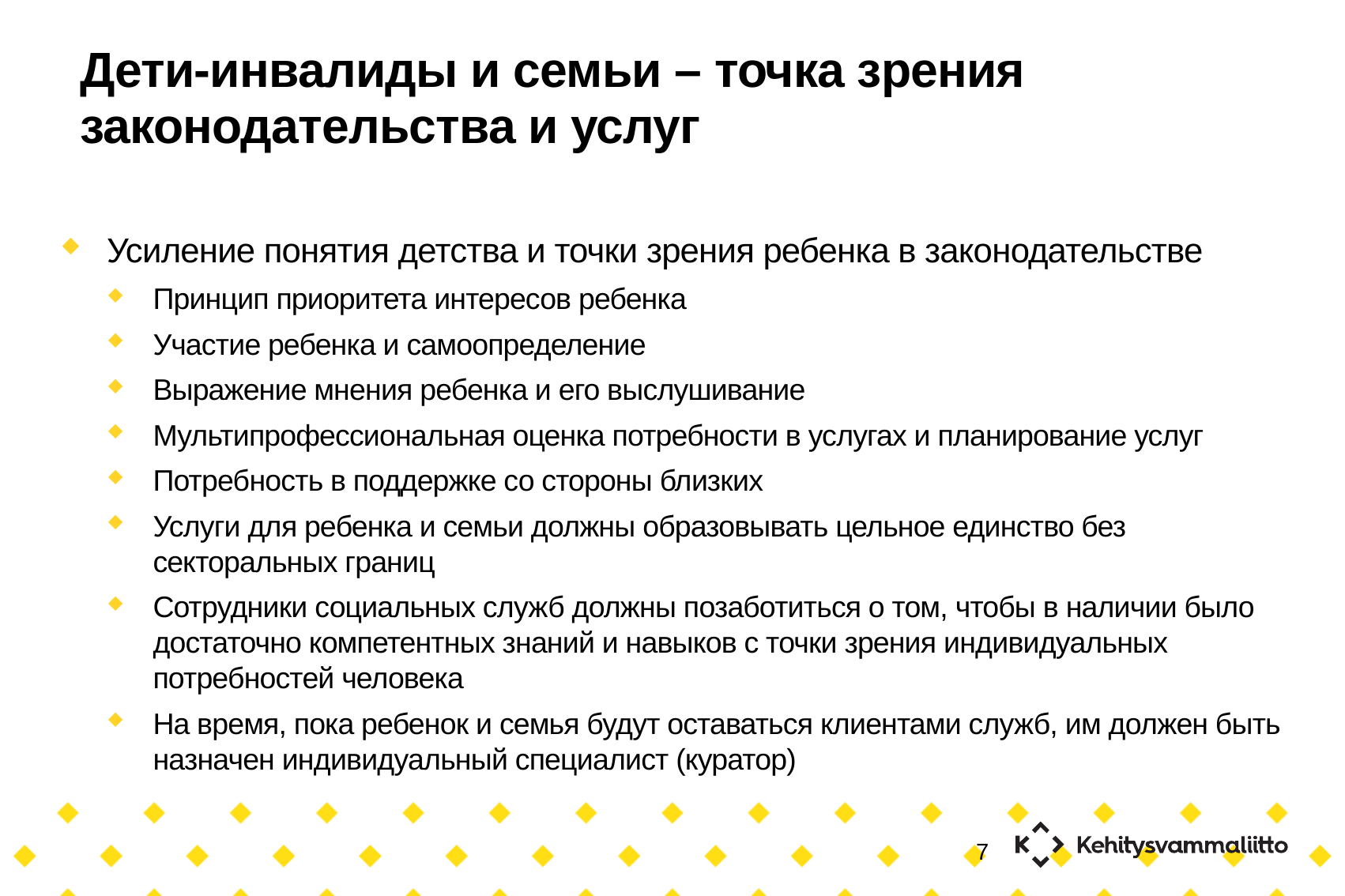

# Дети-инвалиды и семьи – точка зрения законодательства и услуг
Усиление понятия детства и точки зрения ребенка в законодательстве
Принцип приоритета интересов ребенка
Участие ребенка и самоопределение
Выражение мнения ребенка и его выслушивание
Мультипрофессиональная оценка потребности в услугах и планирование услуг
Потребность в поддержке со стороны близких
Услуги для ребенка и семьи должны образовывать цельное единство без секторальных границ
Сотрудники социальных служб должны позаботиться о том, чтобы в наличии было достаточно компетентных знаний и навыков с точки зрения индивидуальных потребностей человека
На время, пока ребенок и семья будут оставаться клиентами служб, им должен быть назначен индивидуальный специалист (куратор)
7